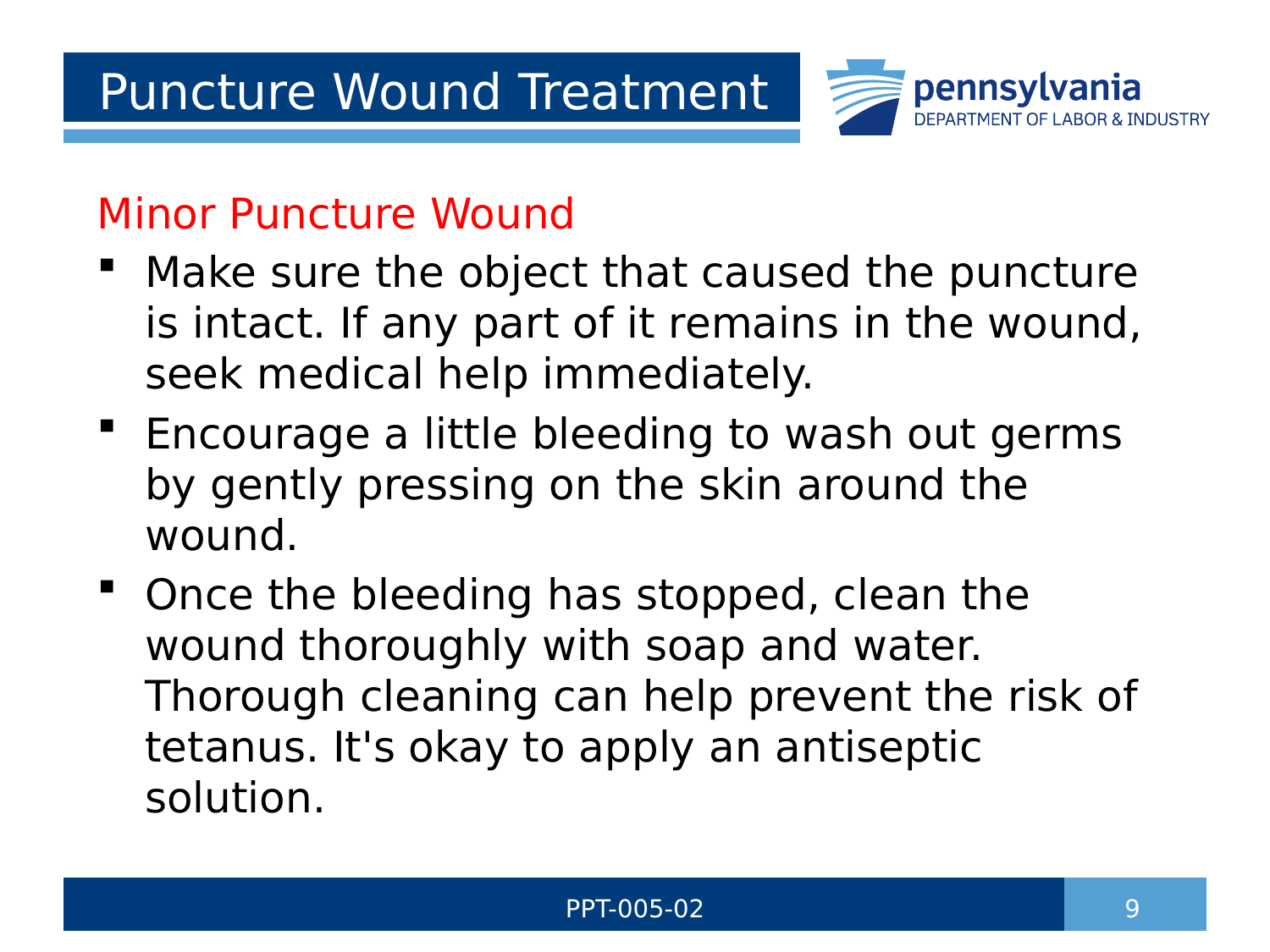

# Puncture Wound Treatment
Minor Puncture Wound
Make sure the object that caused the puncture is intact. If any part of it remains in the wound, seek medical help immediately.
Encourage a little bleeding to wash out germs by gently pressing on the skin around the wound.
Once the bleeding has stopped, clean the wound thoroughly with soap and water. Thorough cleaning can help prevent the risk of tetanus. It's okay to apply an antiseptic solution.

PPT-005-02
9